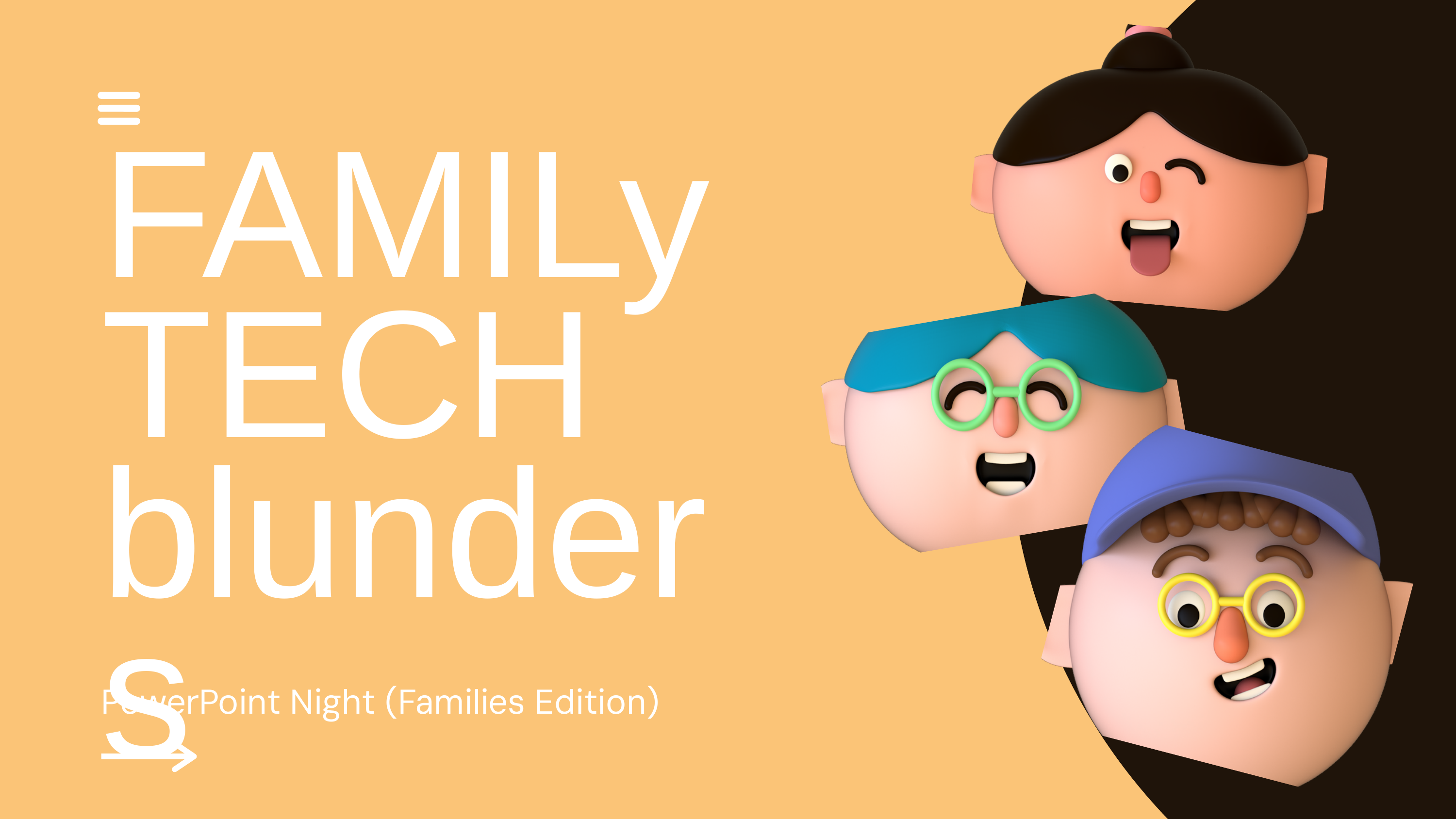

FAMILy
TECH blunders
PowerPoint Night (Families Edition)